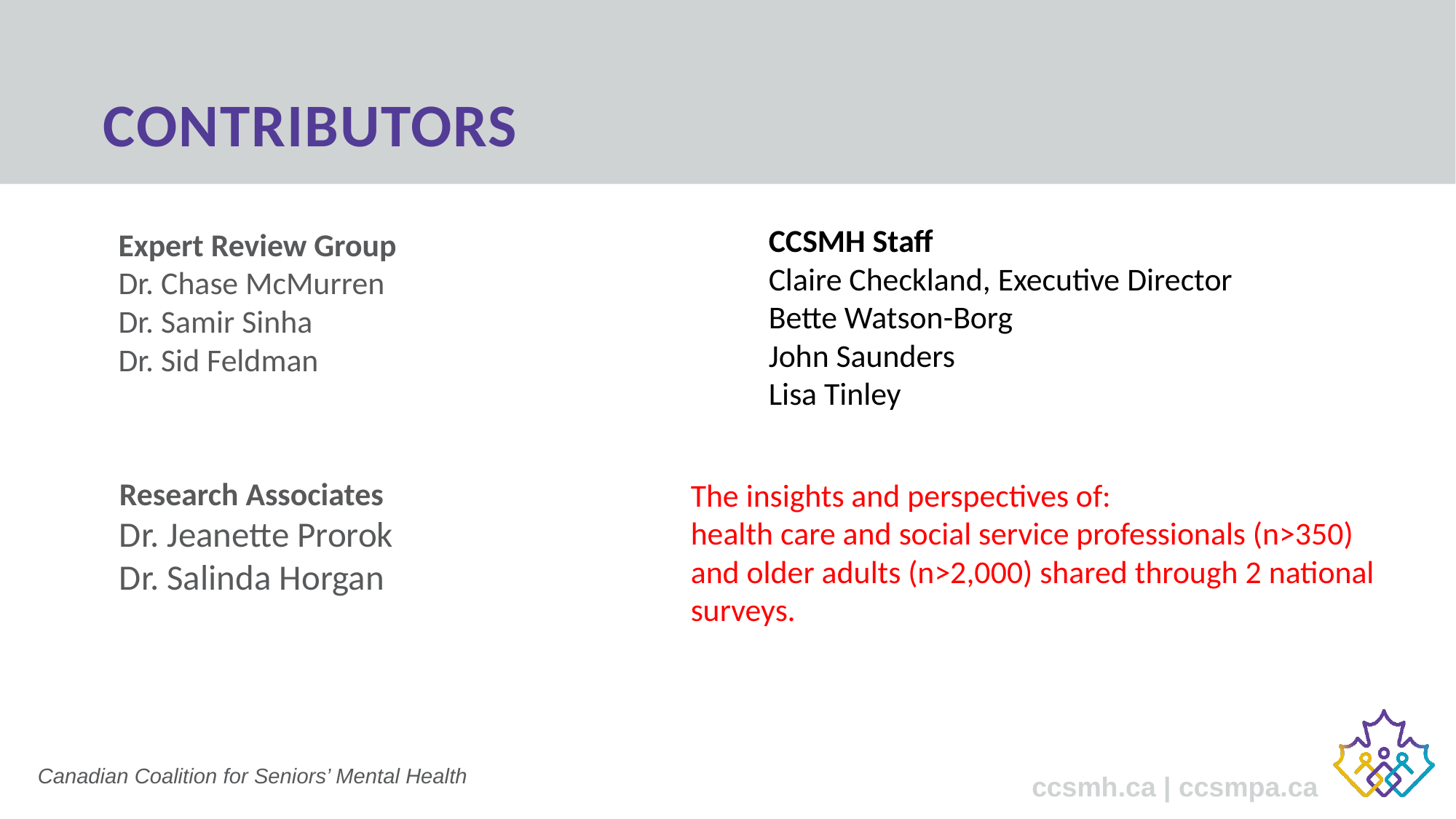

# Contributors
CCSMH Staff
Claire Checkland, Executive Director 
Bette Watson-Borg
John Saunders
Lisa Tinley

Expert Review Group
Dr. Chase McMurren
Dr. Samir Sinha
Dr. Sid Feldman

Research Associates
Dr. Jeanette Prorok
Dr. Salinda Horgan
The insights and perspectives of:
health care and social service professionals (n>350) and older adults (n>2,000) shared through 2 national surveys.